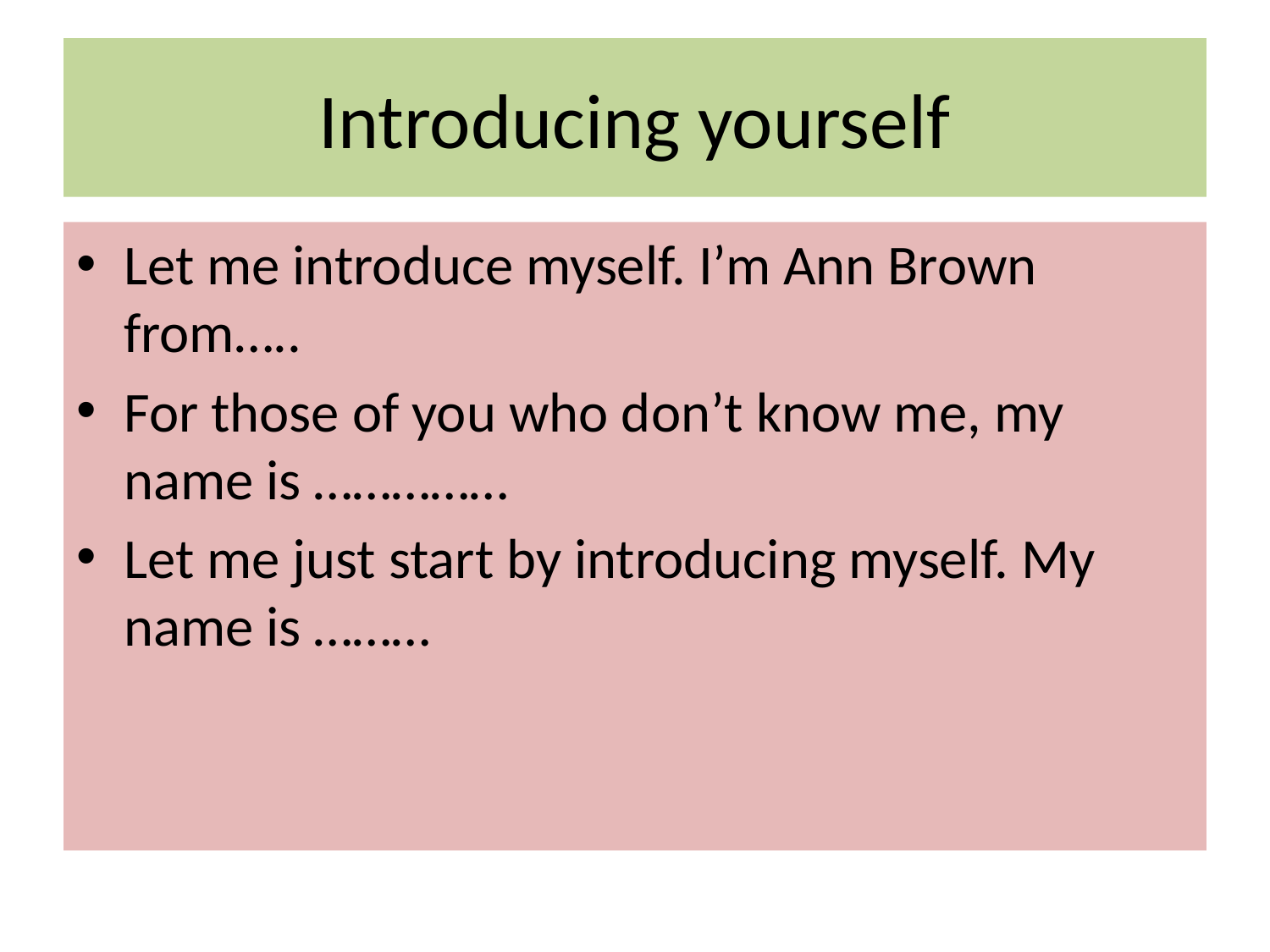

# Introducing yourself
Let me introduce myself. I’m Ann Brown from…..
For those of you who don’t know me, my name is ……………
Let me just start by introducing myself. My name is ………